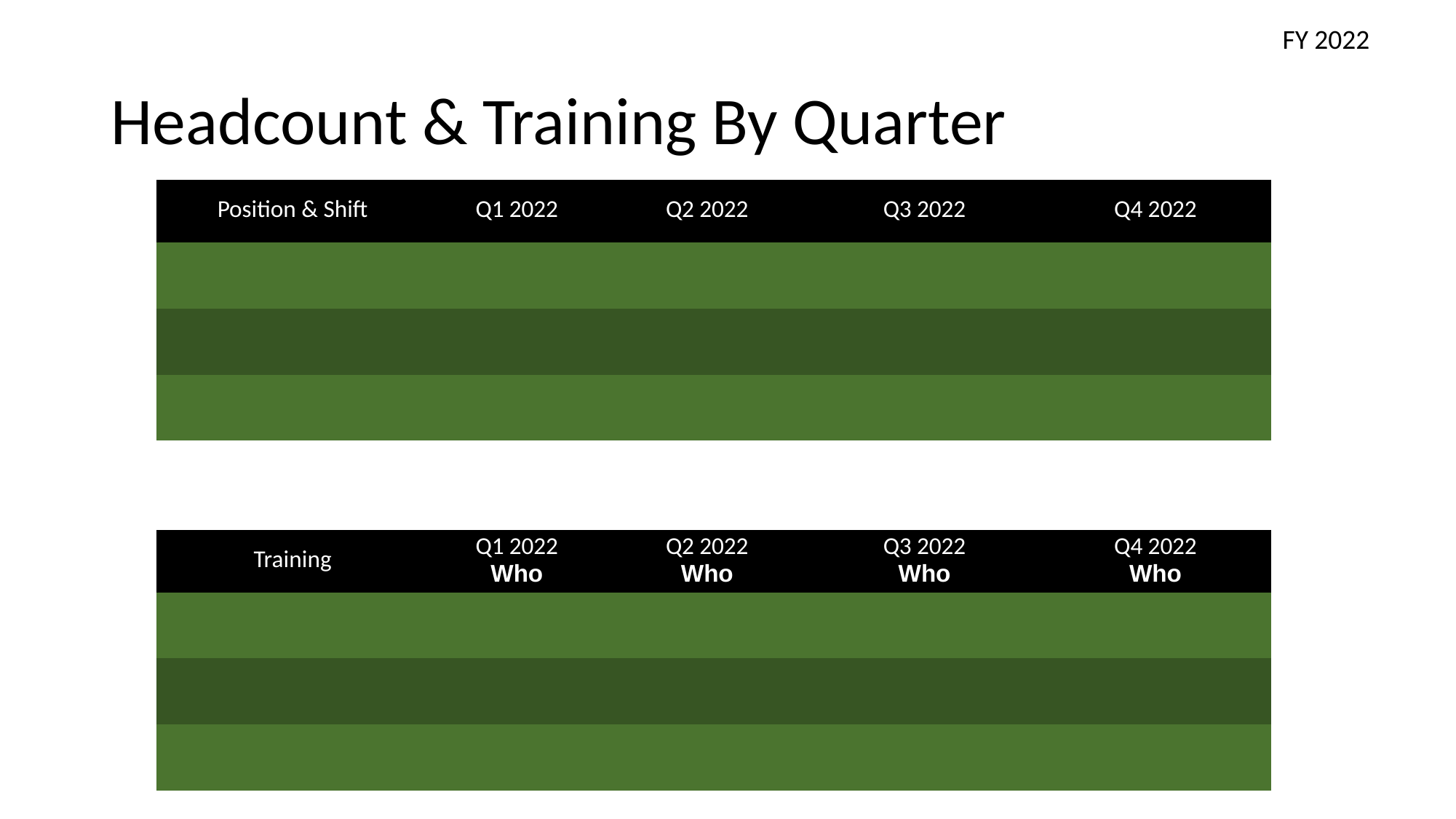

FY 2022
# Regional Deli
Headcount & Training By Quarter
| Position & Shift | Q1 2022 | Q2 2022 | Q3 2022 | Q4 2022 |
| --- | --- | --- | --- | --- |
|  |  |  |  |  |
|  |  |  |  |  |
|  |  |  |  |  |
| Training | Q1 2022 Who | Q2 2022 Who | Q3 2022 Who | Q4 2022 Who |
| --- | --- | --- | --- | --- |
|  |  |  |  |  |
|  |  |  |  |  |
|  |  |  |  |  |